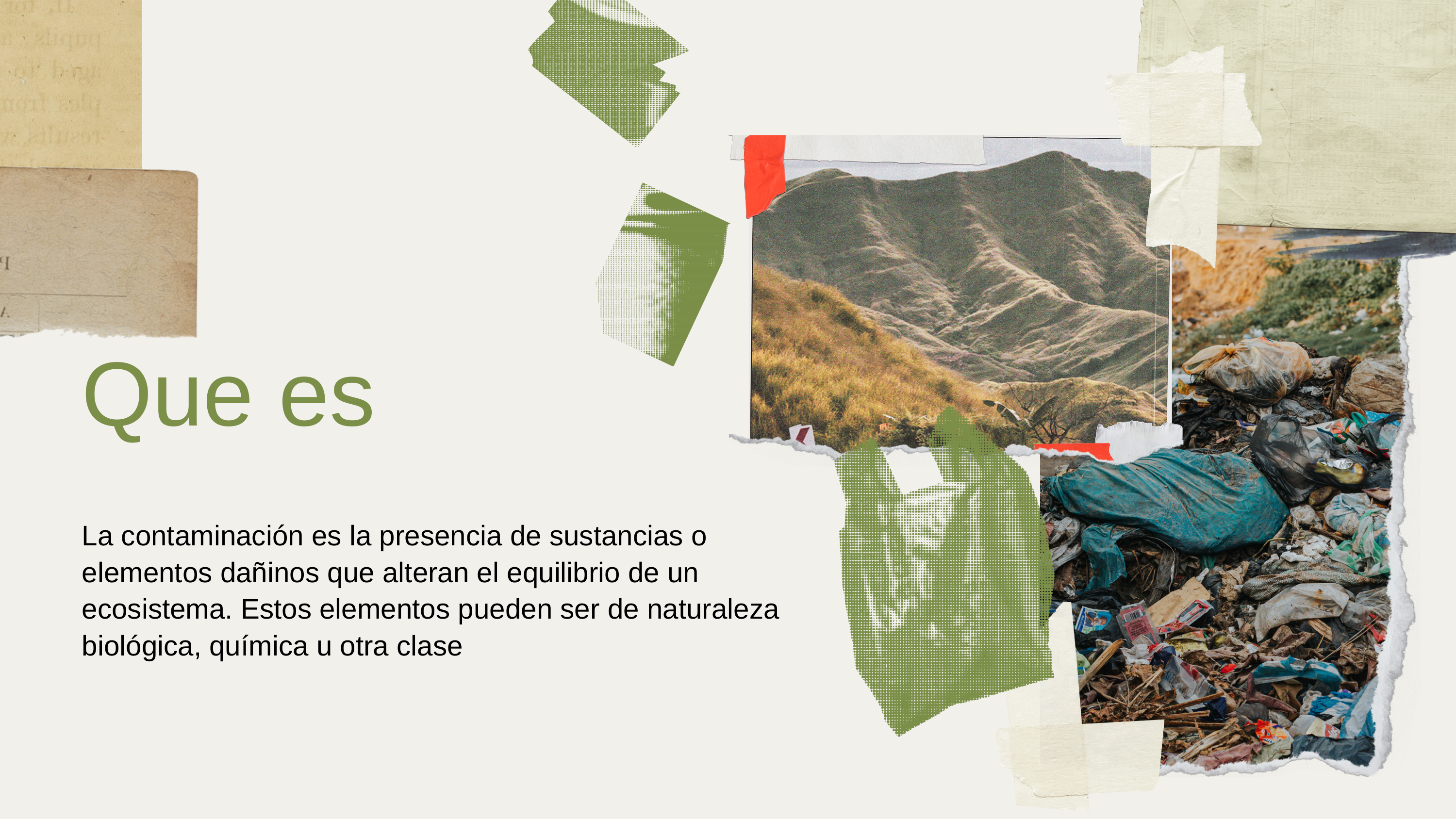

Que es

La contaminación es la presencia de sustancias o elementos dañinos que alteran el equilibrio de un ecosistema. Estos elementos pueden ser de naturaleza biológica, química u otra clase